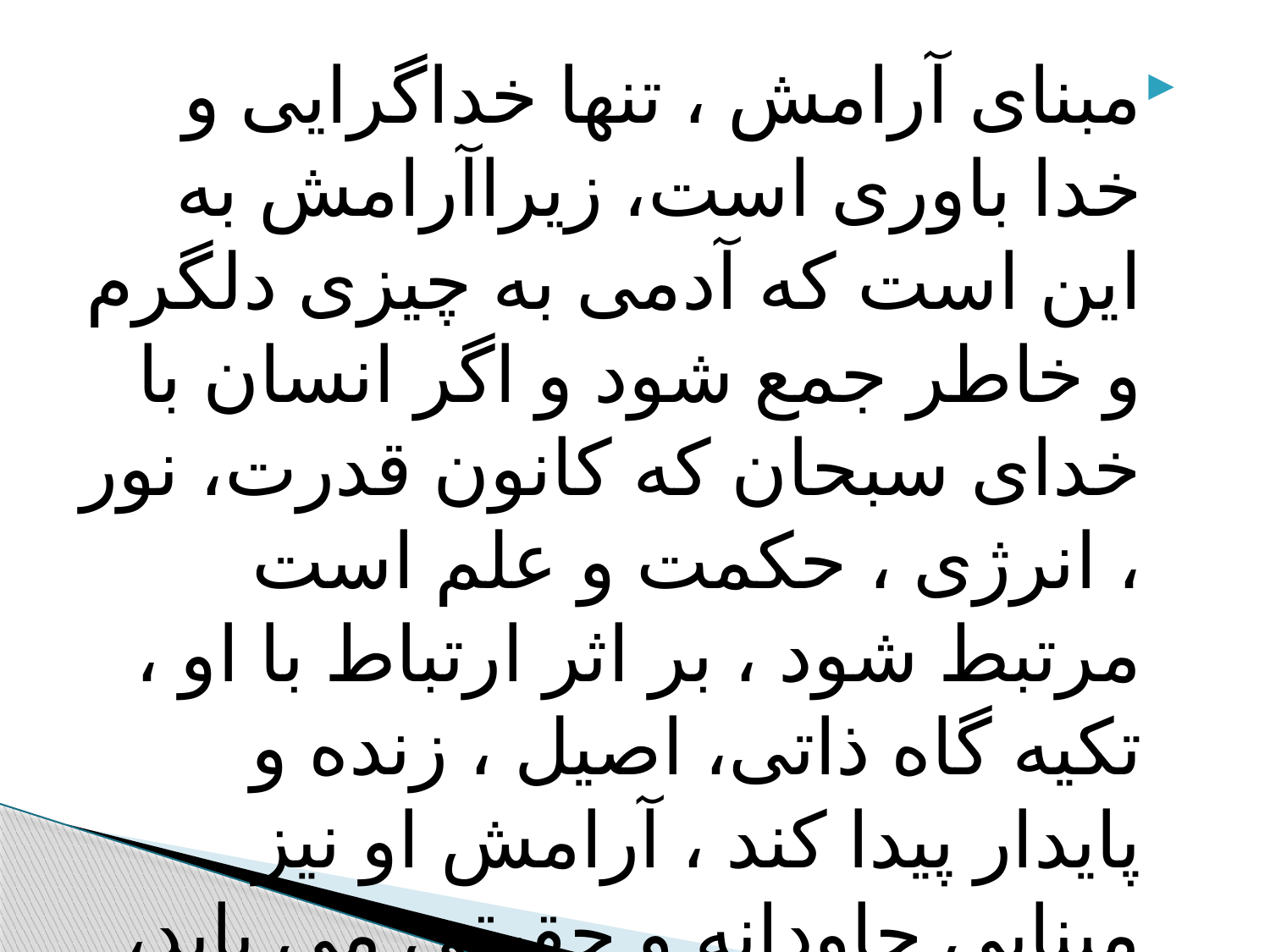

#
مبنای آرامش ، تنها خداگرایی و خدا باوری است، زیراآرامش به این است که آدمی به چیزی دلگرم و خاطر جمع شود و اگر انسان با خدای سبحان که کانون قدرت، نور ، انرژی ، حکمت و علم است مرتبط شود ، بر اثر ارتباط با او ، تکیه گاه ذاتی، اصیل ، زنده و پایدار پیدا کند ، آرامش او نیز مبنایی جاودانه و حقیقی می یابد،